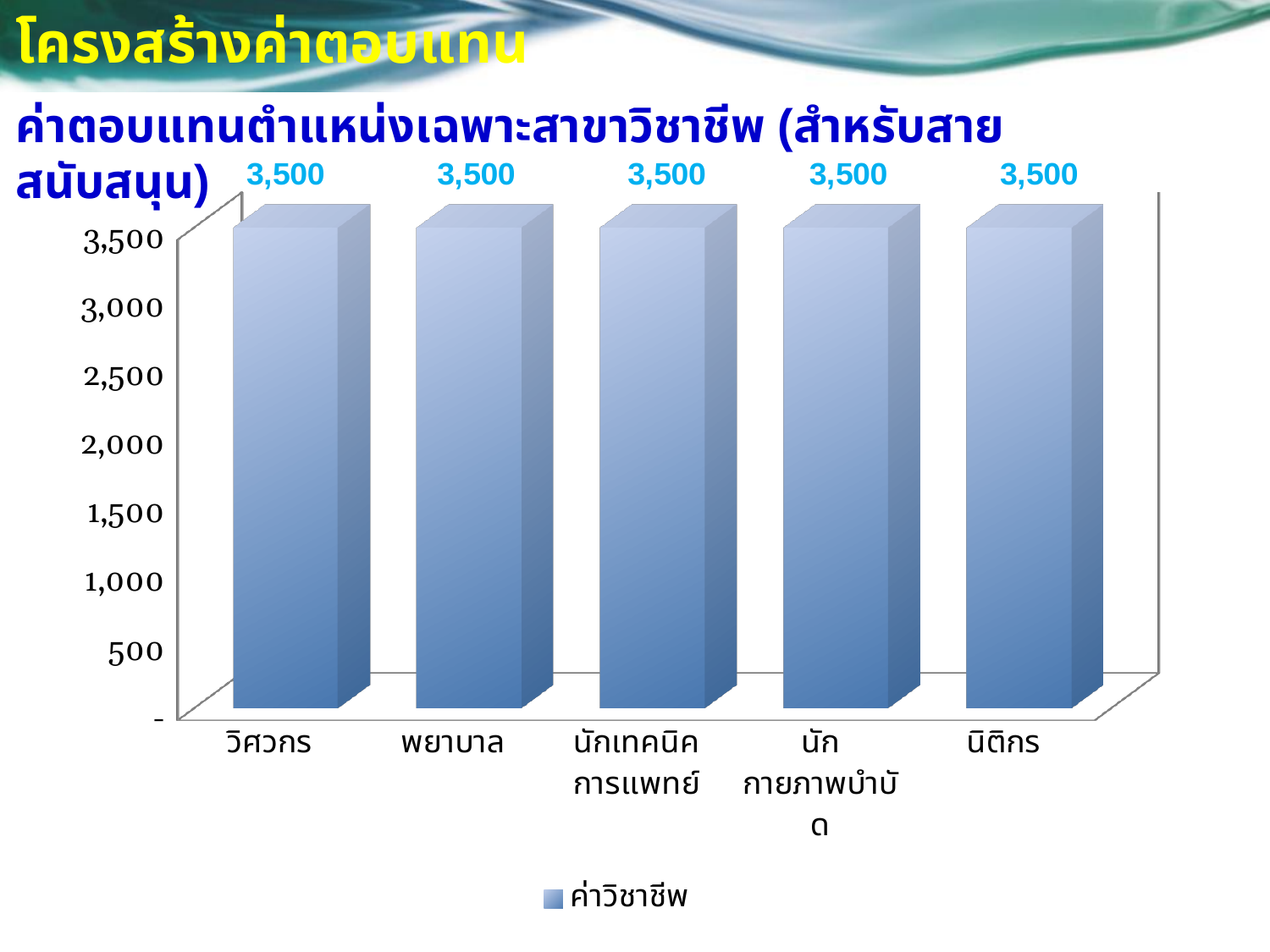

โครงสร้างค่าตอบแทน
# ค่าตอบแทนตำแหน่งเฉพาะสาขาวิชาชีพ (สำหรับสายสนับสนุน)

[unsupported chart]